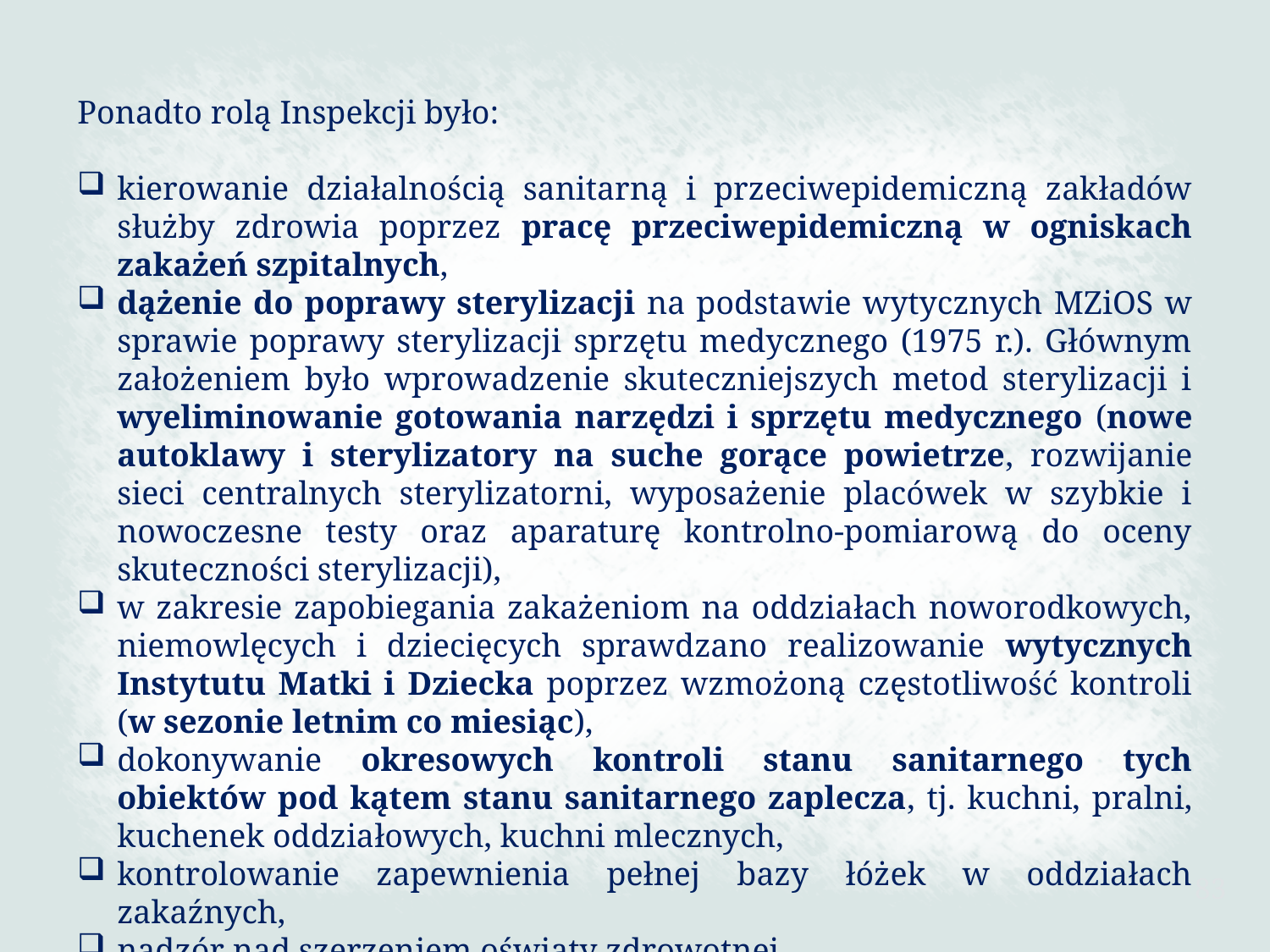

Ponadto rolą Inspekcji było:

kierowanie działalnością sanitarną i przeciwepidemiczną zakładów służby zdrowia poprzez pracę przeciwepidemiczną w ogniskach zakażeń szpitalnych,
dążenie do poprawy sterylizacji na podstawie wytycznych MZiOS w sprawie poprawy sterylizacji sprzętu medycznego (1975 r.). Głównym założeniem było wprowadzenie skuteczniejszych metod sterylizacji i wyeliminowanie gotowania narzędzi i sprzętu medycznego (nowe autoklawy i sterylizatory na suche gorące powietrze, rozwijanie sieci centralnych sterylizatorni, wyposażenie placówek w szybkie i nowoczesne testy oraz aparaturę kontrolno-pomiarową do oceny skuteczności sterylizacji),
w zakresie zapobiegania zakażeniom na oddziałach noworodkowych, niemowlęcych i dziecięcych sprawdzano realizowanie wytycznych Instytutu Matki i Dziecka poprzez wzmożoną częstotliwość kontroli (w sezonie letnim co miesiąc),
dokonywanie okresowych kontroli stanu sanitarnego tych obiektów pod kątem stanu sanitarnego zaplecza, tj. kuchni, pralni, kuchenek oddziałowych, kuchni mlecznych,
kontrolowanie zapewnienia pełnej bazy łóżek w oddziałach zakaźnych,
nadzór nad szerzeniem oświaty zdrowotnej.

83